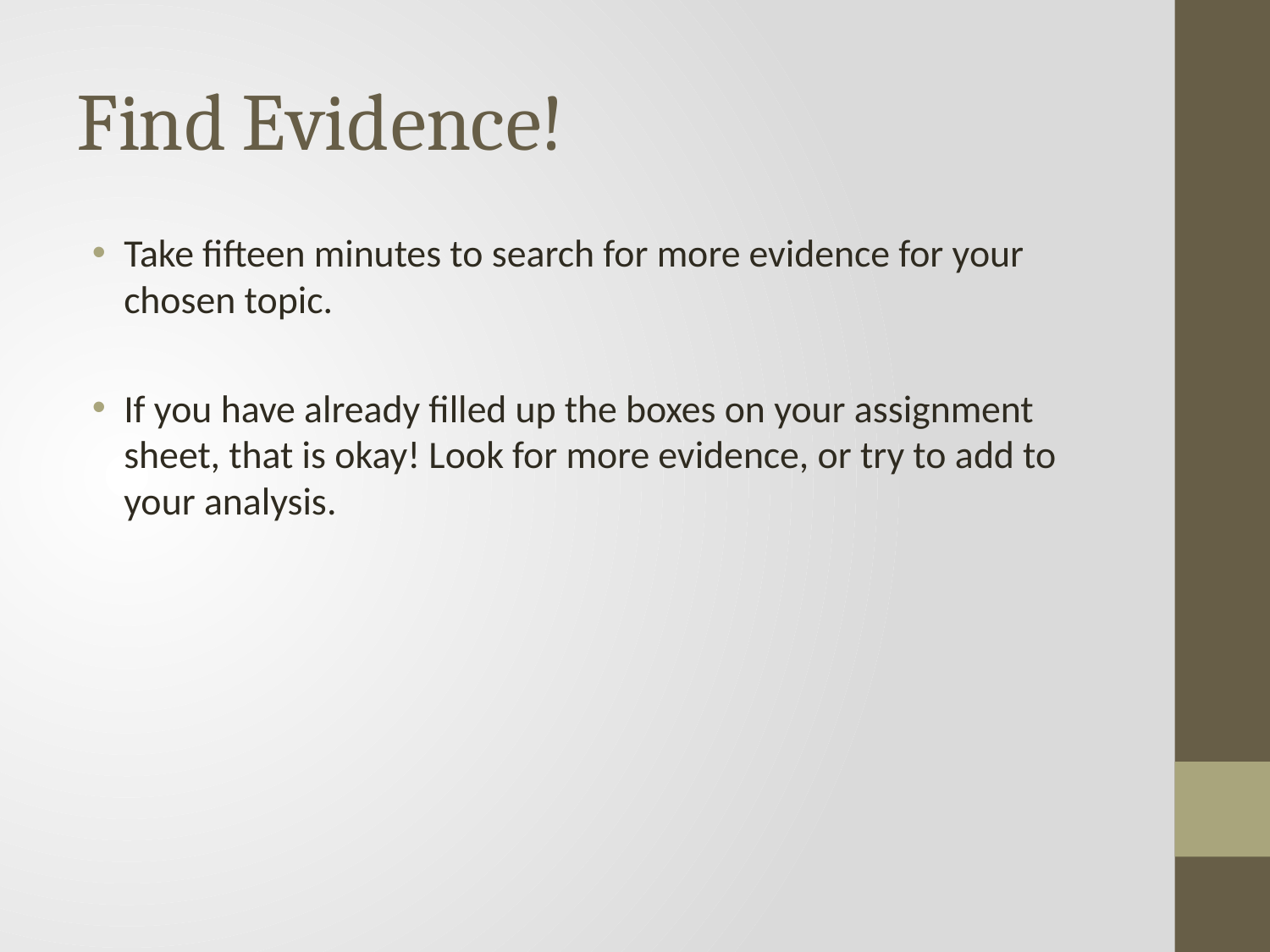

# Find Evidence!
Take fifteen minutes to search for more evidence for your chosen topic.

If you have already filled up the boxes on your assignment sheet, that is okay! Look for more evidence, or try to add to your analysis.